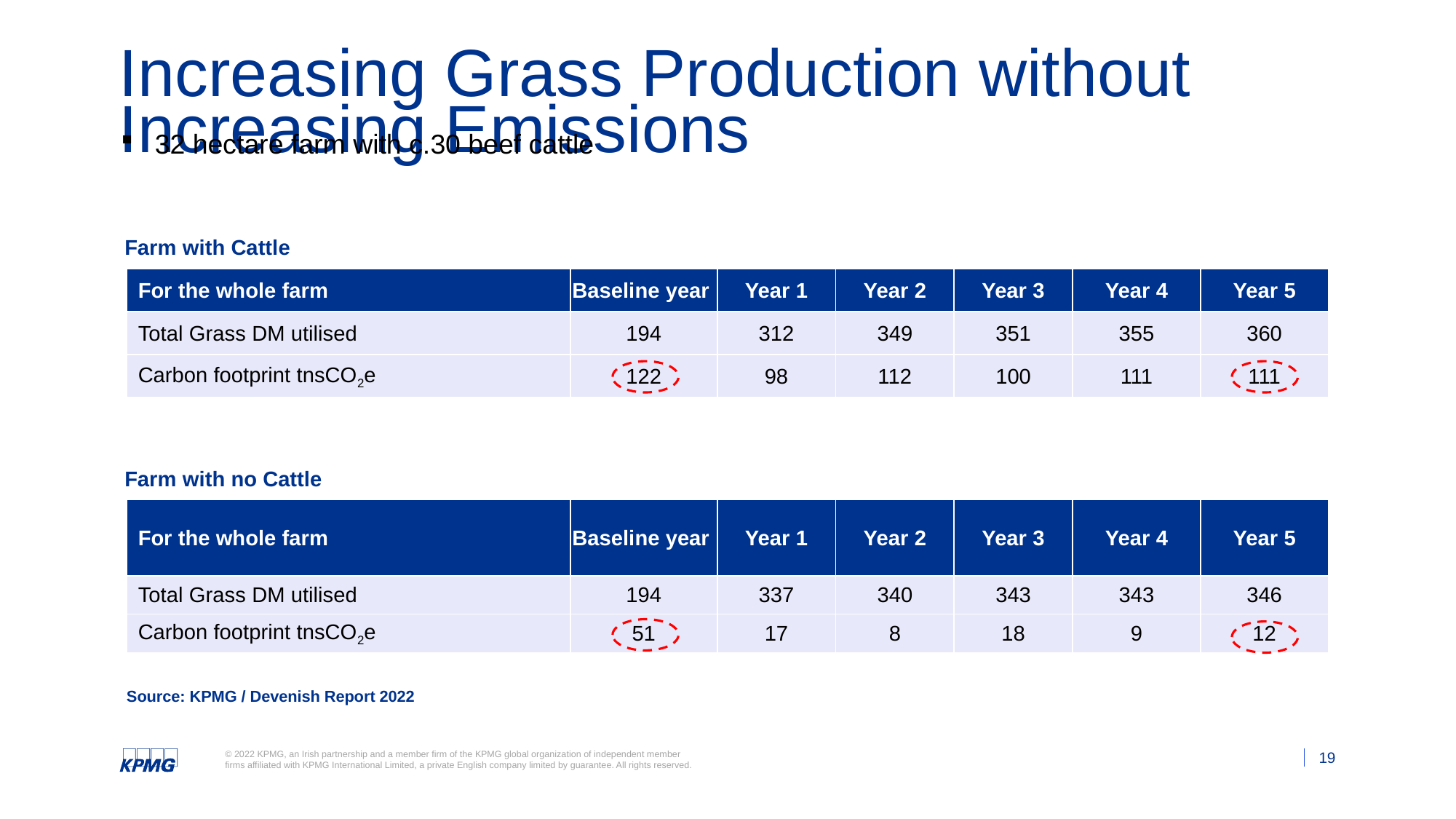

# Increasing Grass Production without Increasing Emissions
32 hectare farm with c.30 beef cattle
Farm with Cattle
| For the whole farm | Baseline year | Year 1 | Year 2 | Year 3 | Year 4 | Year 5 |
| --- | --- | --- | --- | --- | --- | --- |
| Total Grass DM utilised | 194 | 312 | 349 | 351 | 355 | 360 |
| Carbon footprint tnsCO2e | 122 | 98 | 112 | 100 | 111 | 111 |

Farm with no Cattle
| For the whole farm | Baseline year | Year 1 | Year 2 | Year 3 | Year 4 | Year 5 |
| --- | --- | --- | --- | --- | --- | --- |
| Total Grass DM utilised | 194 | 337 | 340 | 343 | 343 | 346 |
| Carbon footprint tnsCO2e | 51 | 17 | 8 | 18 | 9 | 12 |

Source: KPMG / Devenish Report 2022